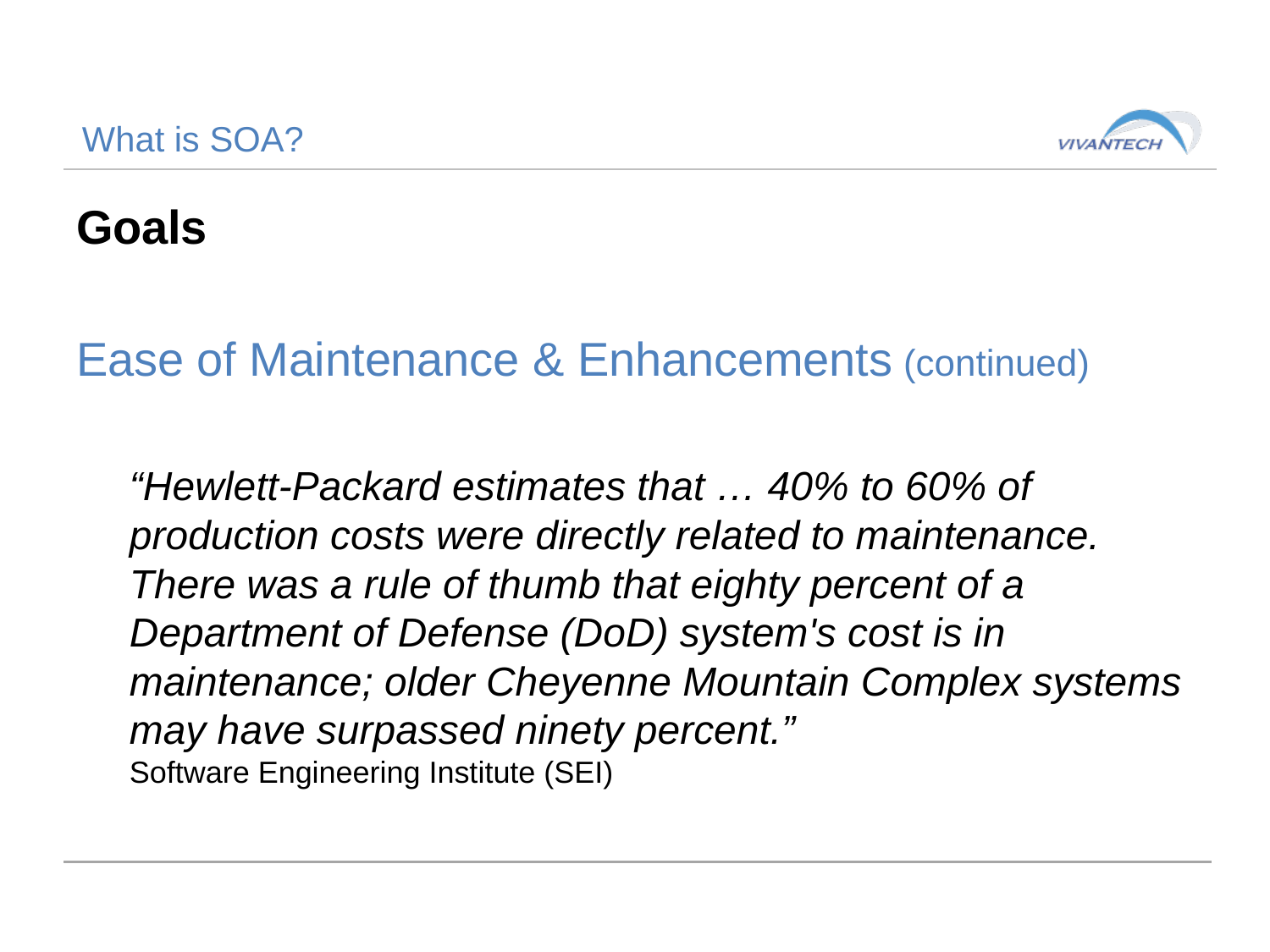

# What is SOA?
Goals

Ease of Maintenance & Enhancements (continued)

“Hewlett-Packard estimates that … 40% to 60% of production costs were directly related to maintenance. There was a rule of thumb that eighty percent of a Department of Defense (DoD) system's cost is in maintenance; older Cheyenne Mountain Complex systems may have surpassed ninety percent.”
Software Engineering Institute (SEI)